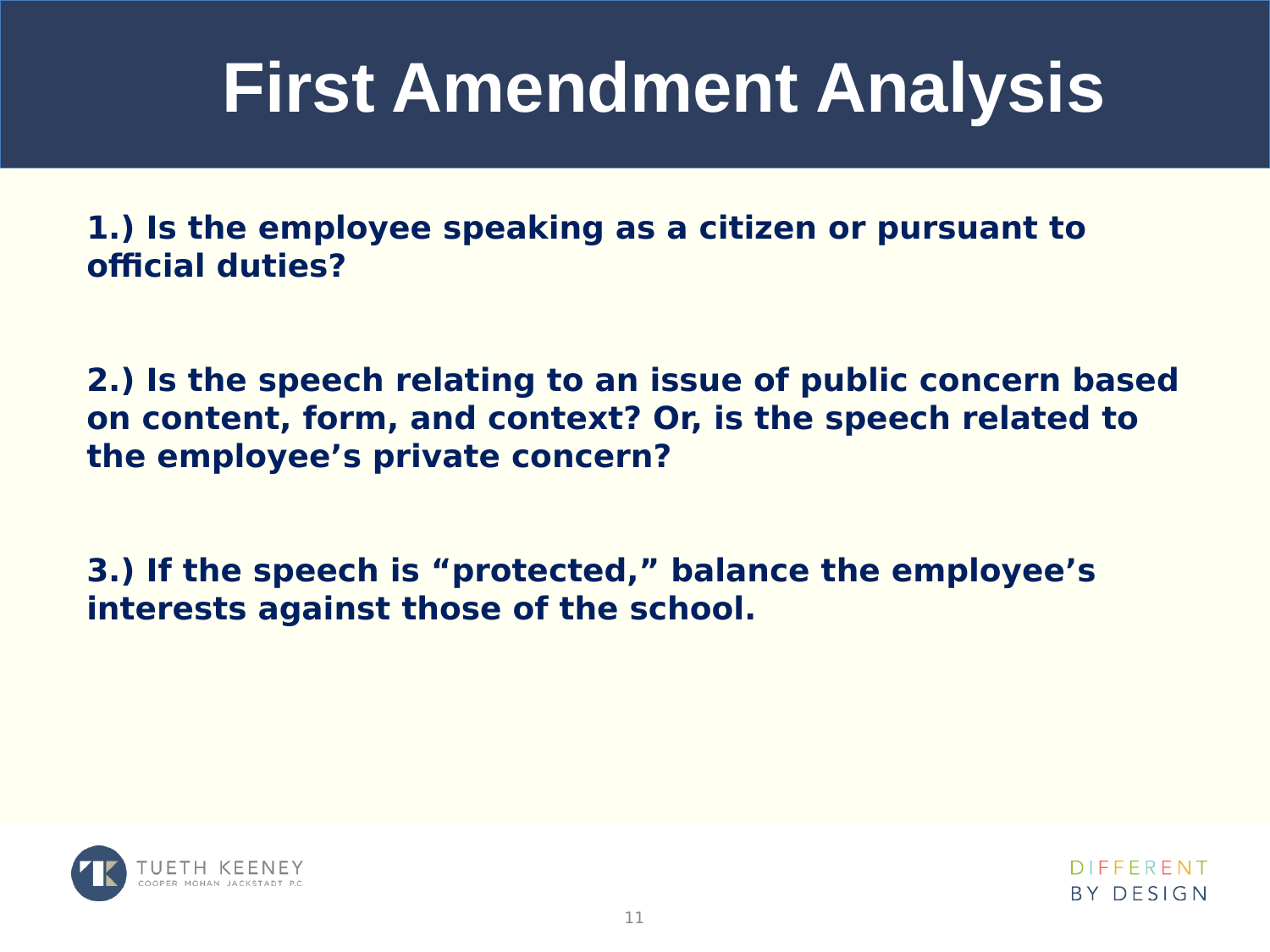

# First Amendment Analysis
1.) Is the employee speaking as a citizen or pursuant to official duties?

2.) Is the speech relating to an issue of public concern based on content, form, and context? Or, is the speech related to the employee’s private concern?

3.) If the speech is “protected,” balance the employee’s interests against those of the school.

11